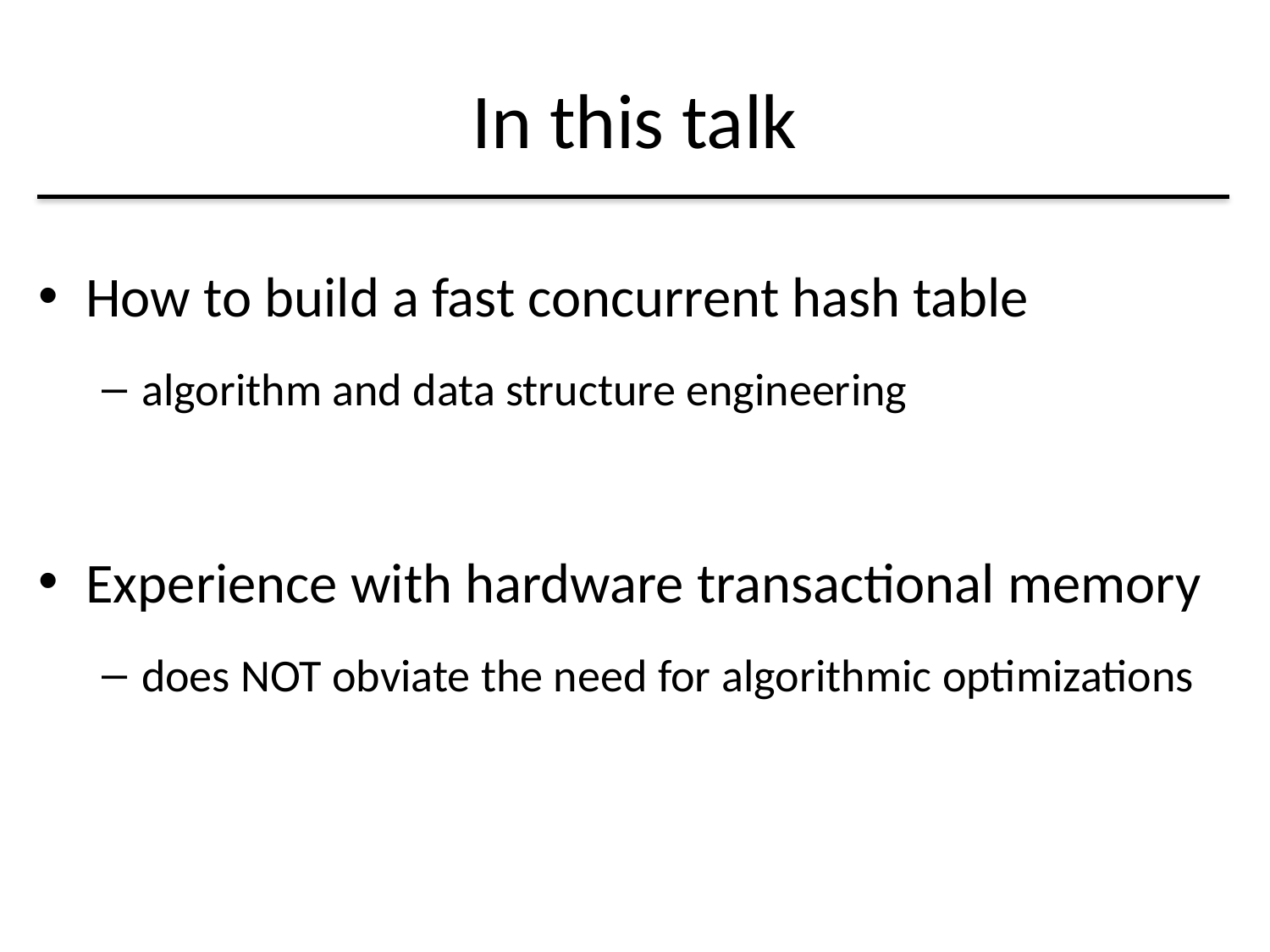

# In this talk
How to build a fast concurrent hash table
algorithm and data structure engineering
Experience with hardware transactional memory
does NOT obviate the need for algorithmic optimizations